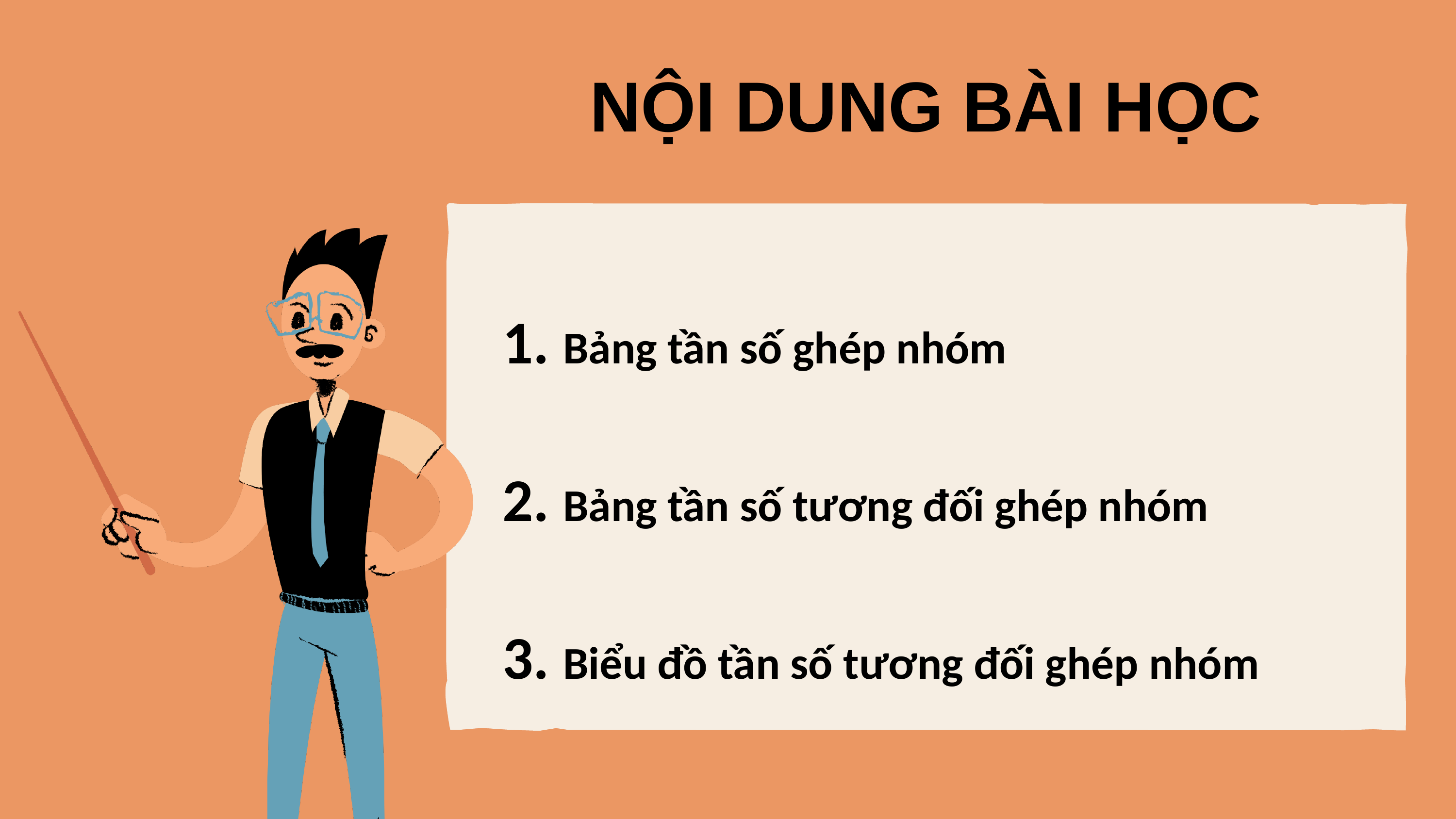

NỘI DUNG BÀI HỌC

1. Bảng tần số ghép nhóm
2. Bảng tần số tương đối ghép nhóm
3. Biểu đồ tần số tương đối ghép nhóm